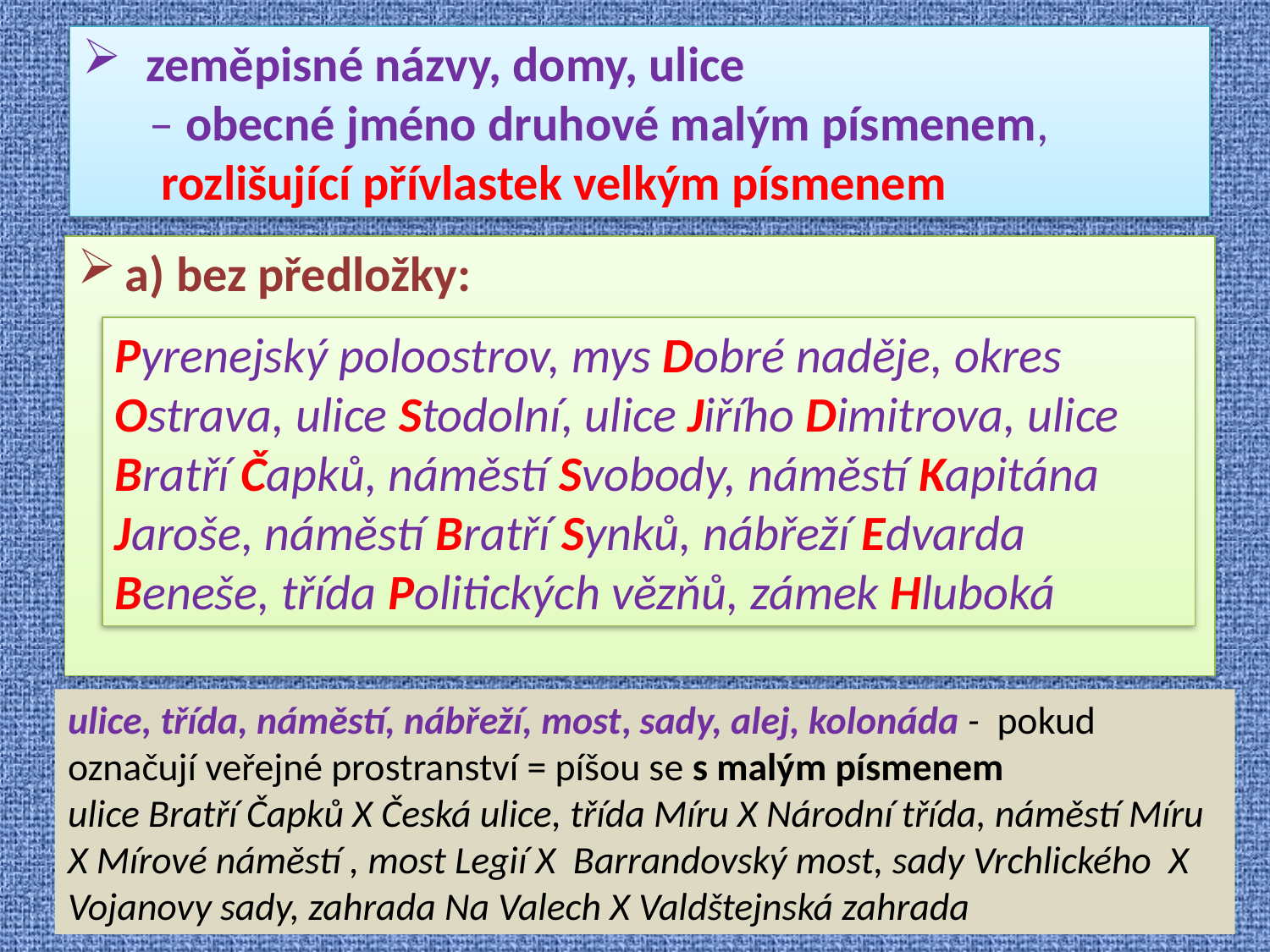

zeměpisné názvy, domy, ulice
      – obecné jméno druhové malým písmenem,
       rozlišující přívlastek velkým písmenem
a) bez předložky:

Pyrenejský poloostrov, mys Dobré naděje, okres Ostrava, ulice Stodolní, ulice Jiřího Dimitrova, ulice Bratří Čapků, náměstí Svobody, náměstí Kapitána Jaroše, náměstí Bratří Synků, nábřeží Edvarda Beneše, třída Politických vězňů, zámek Hluboká
ulice, třída, náměstí, nábřeží, most, sady, alej, kolonáda -  pokud označují veřejné prostranství = píšou se s malým písmenem
ulice Bratří Čapků X Česká ulice, třída Míru X Národní třída, náměstí Míru X Mírové náměstí , most Legií X  Barrandovský most, sady Vrchlického  X Vojanovy sady, zahrada Na Valech X Valdštejnská zahrada